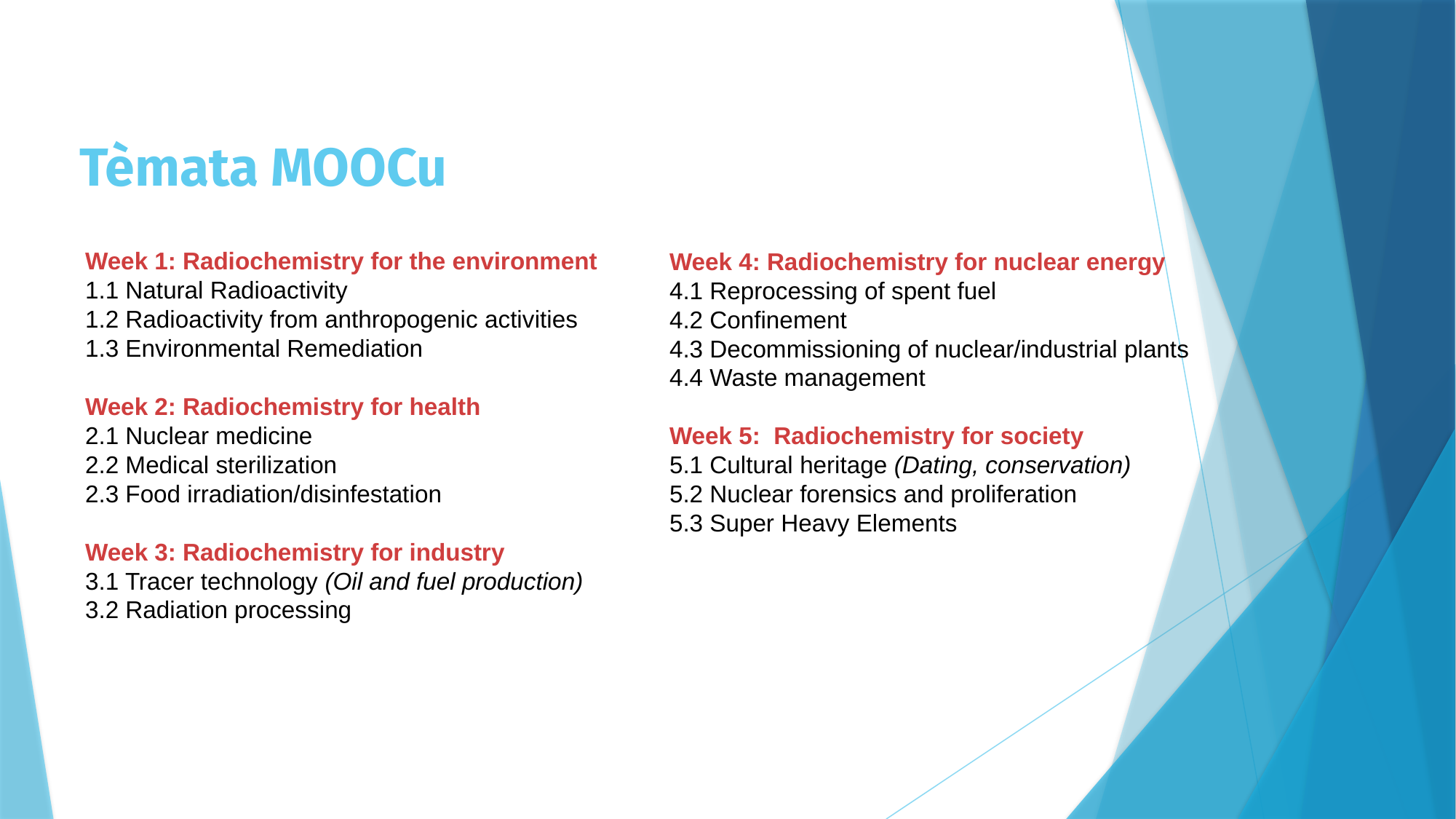

# Tèmata MOOCu
Week 1: Radiochemistry for the environment
1.1 Natural Radioactivity
1.2 Radioactivity from anthropogenic activities
1.3 Environmental Remediation

Week 2: Radiochemistry for health
2.1 Nuclear medicine
2.2 Medical sterilization
2.3 Food irradiation/disinfestation

Week 3: Radiochemistry for industry
3.1 Tracer technology (Oil and fuel production)
3.2 Radiation processing
Week 4: Radiochemistry for nuclear energy
4.1 Reprocessing of spent fuel
4.2 Confinement
4.3 Decommissioning of nuclear/industrial plants
4.4 Waste management

Week 5:  Radiochemistry for society
5.1 Cultural heritage (Dating, conservation)
5.2 Nuclear forensics and proliferation
5.3 Super Heavy Elements